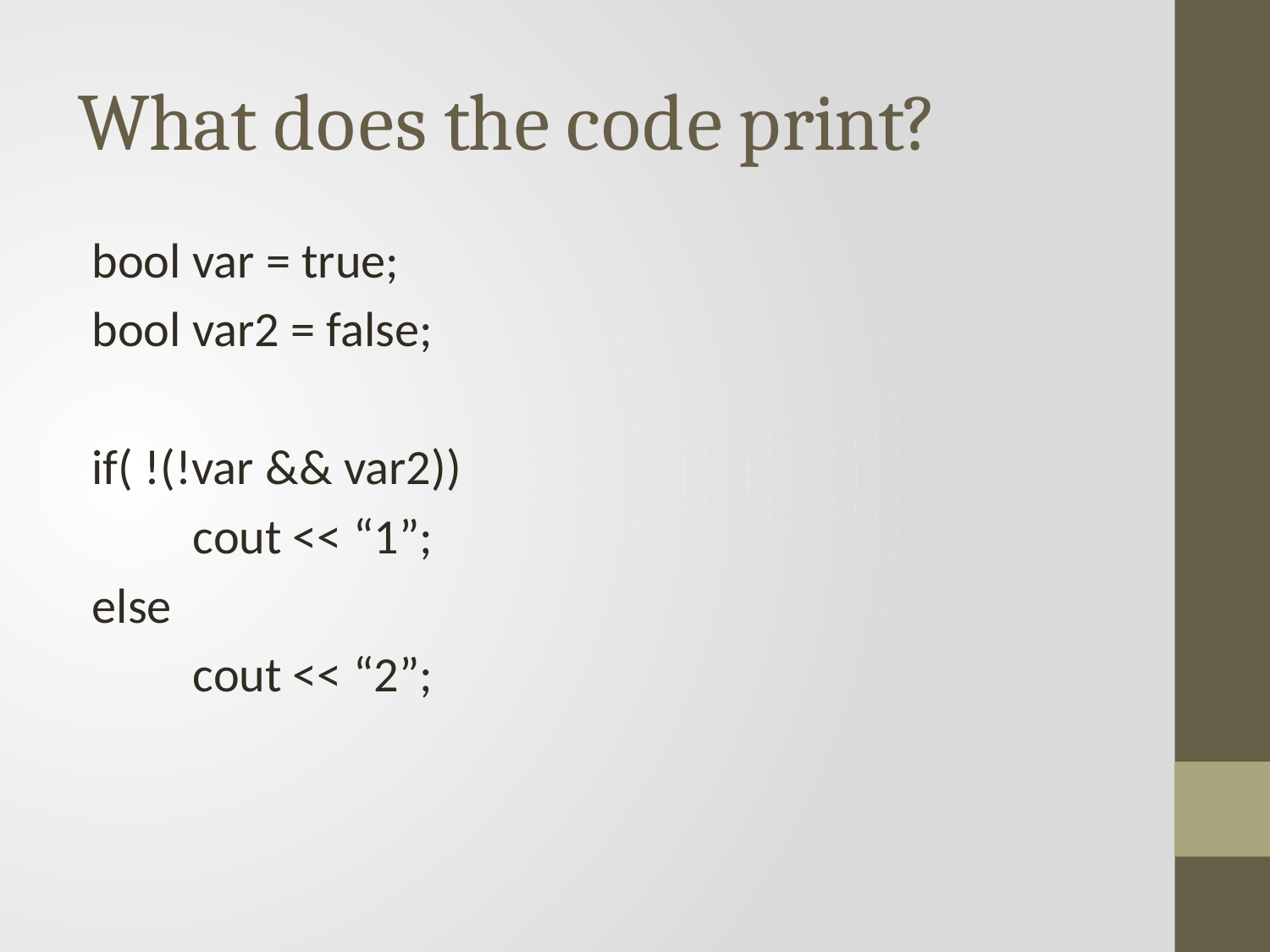

# What does the code print?
bool var = true;
bool var2 = false;

if( !(!var && var2))
         cout << “1”;
else
         cout << “2”;